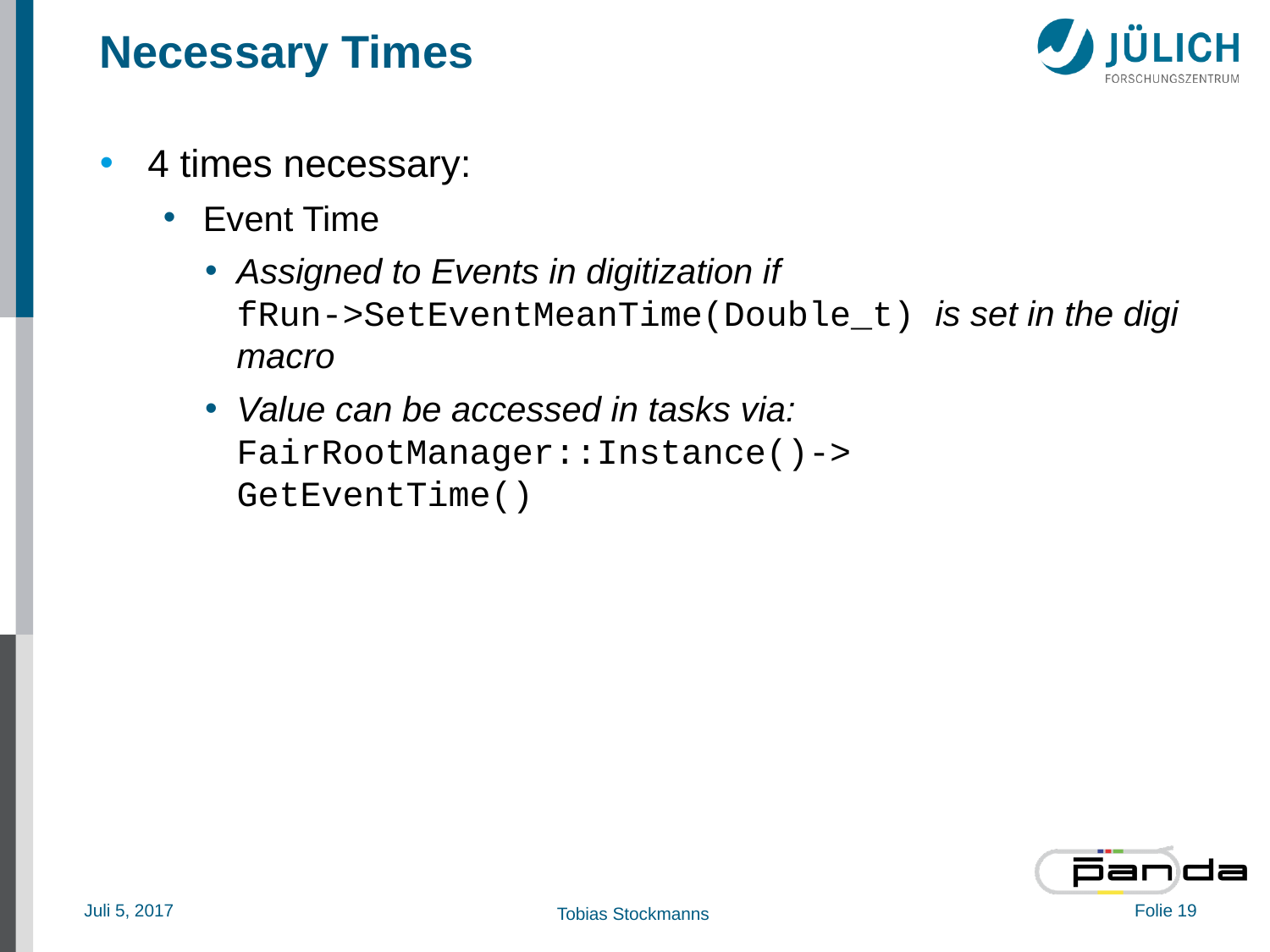

# Necessary Times
4 times necessary:
Event Time
Assigned to Events in digitization if
fRun->SetEventMeanTime(Double_t) is set in the digi macro
Value can be accessed in tasks via:
FairRootManager::Instance()->
GetEventTime()